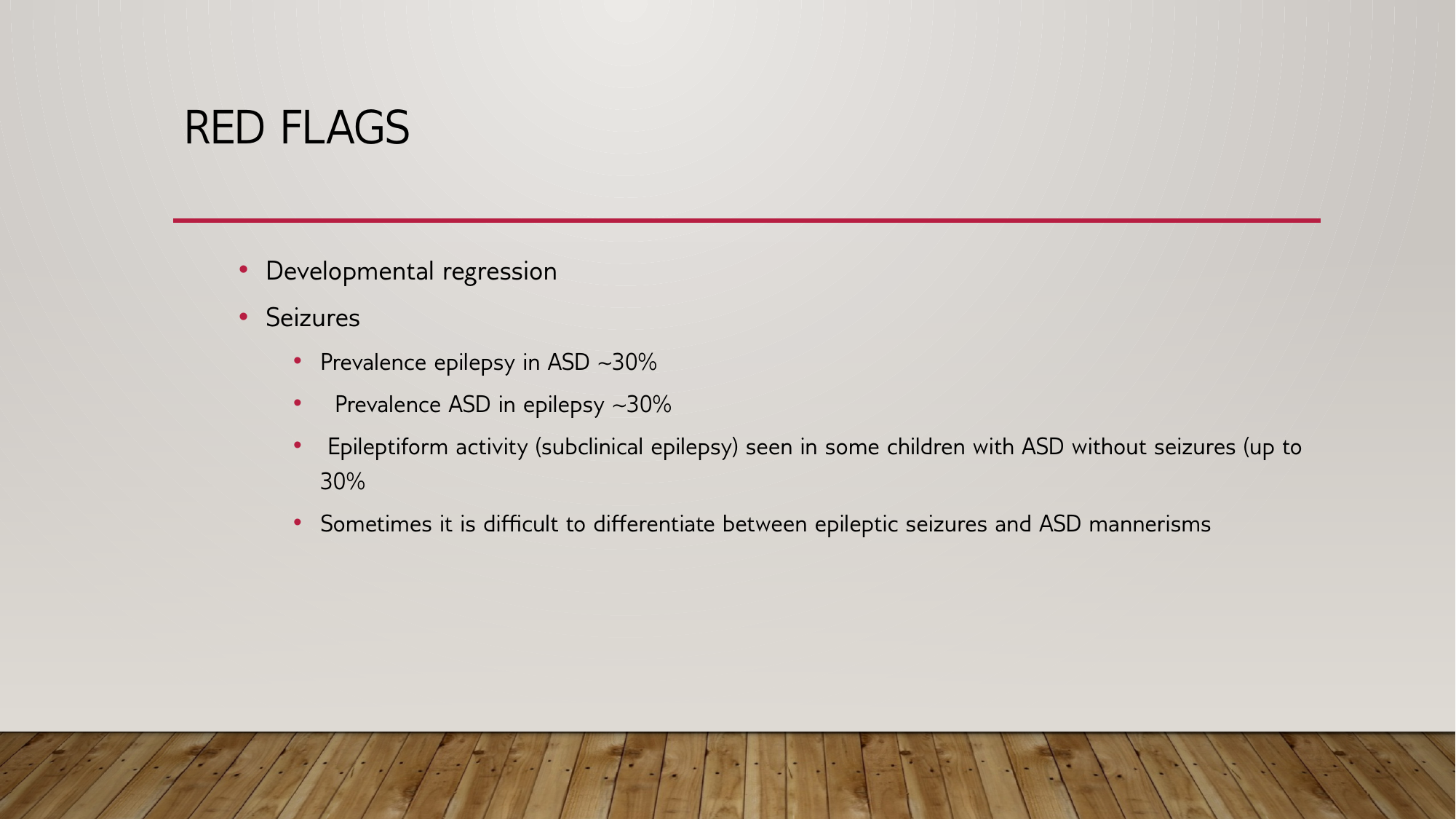

# Red Flags
Developmental regression
Seizures
Prevalence epilepsy in ASD ~30%
  Prevalence ASD in epilepsy ~30%
 Epileptiform activity (subclinical epilepsy) seen in some children with ASD without seizures (up to 30%
Sometimes it is difficult to differentiate between epileptic seizures and ASD mannerisms